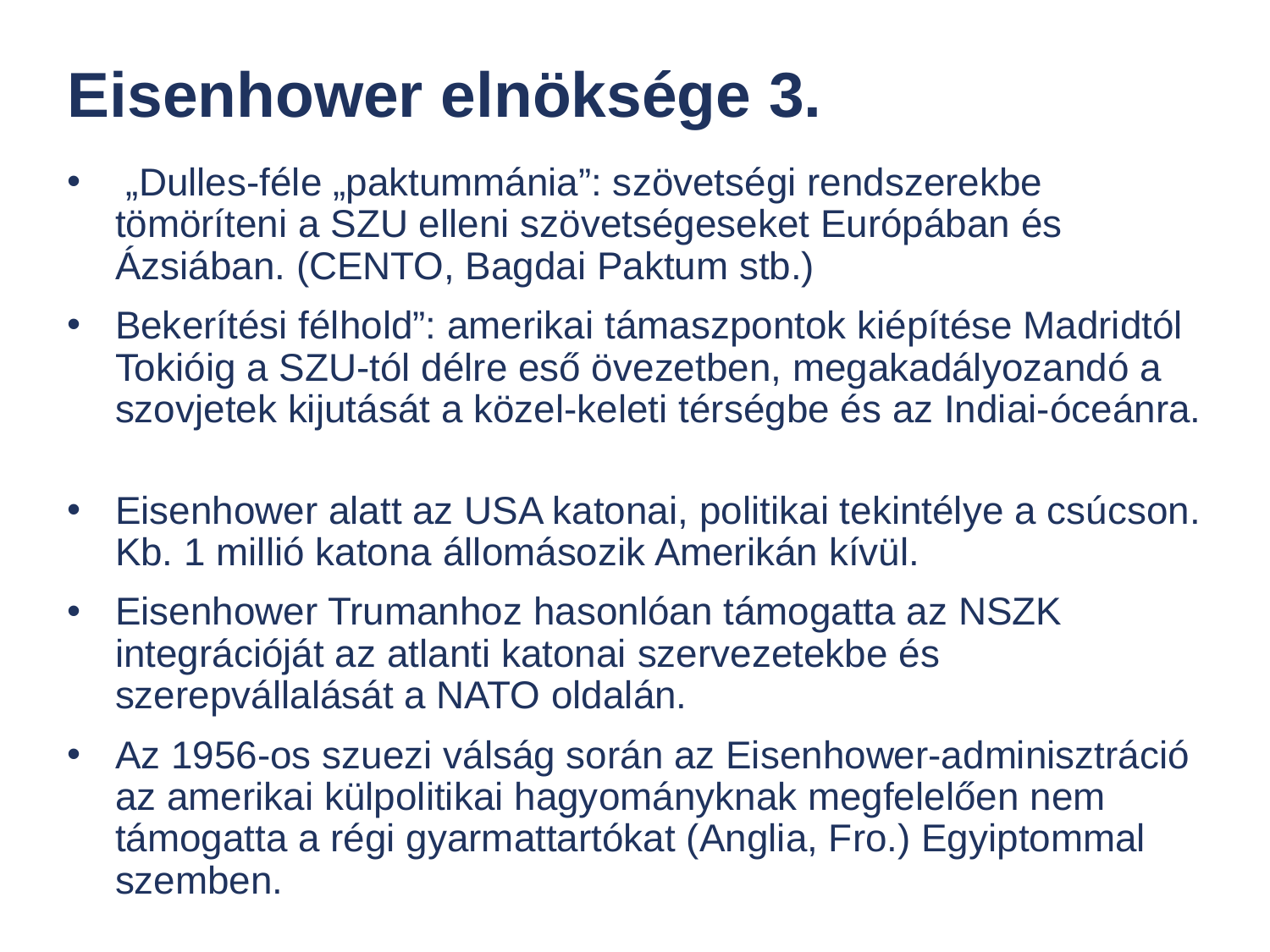

# Eisenhower elnöksége 3.
 „Dulles-féle „paktummánia”: szövetségi rendszerekbe tömöríteni a SZU elleni szövetségeseket Európában és Ázsiában. (CENTO, Bagdai Paktum stb.)
Bekerítési félhold”: amerikai támaszpontok kiépítése Madridtól Tokióig a SZU-tól délre eső övezetben, megakadályozandó a szovjetek kijutását a közel-keleti térségbe és az Indiai-óceánra.
Eisenhower alatt az USA katonai, politikai tekintélye a csúcson. Kb. 1 millió katona állomásozik Amerikán kívül.
Eisenhower Trumanhoz hasonlóan támogatta az NSZK integrációját az atlanti katonai szervezetekbe és szerepvállalását a NATO oldalán.
Az 1956-os szuezi válság során az Eisenhower-adminisztráció az amerikai külpolitikai hagyományknak megfelelően nem támogatta a régi gyarmattartókat (Anglia, Fro.) Egyiptommal szemben.